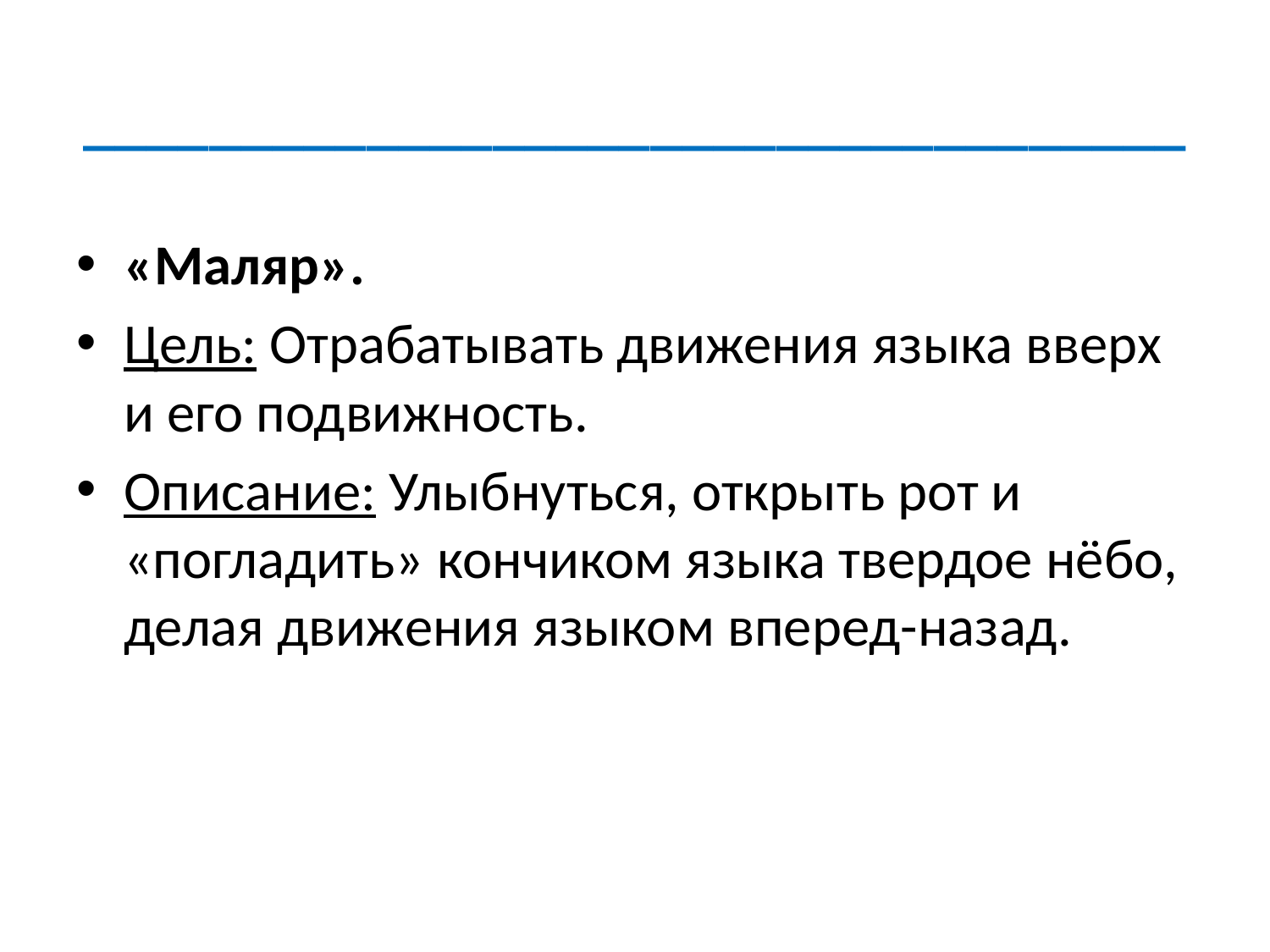

# ___________________________________
«Маляр».
Цель: Отрабатывать движения языка вверх и его подвижность.
Описание: Улыбнуться, открыть рот и «погладить» кончиком языка твердое нёбо, делая движения языком вперед-назад.